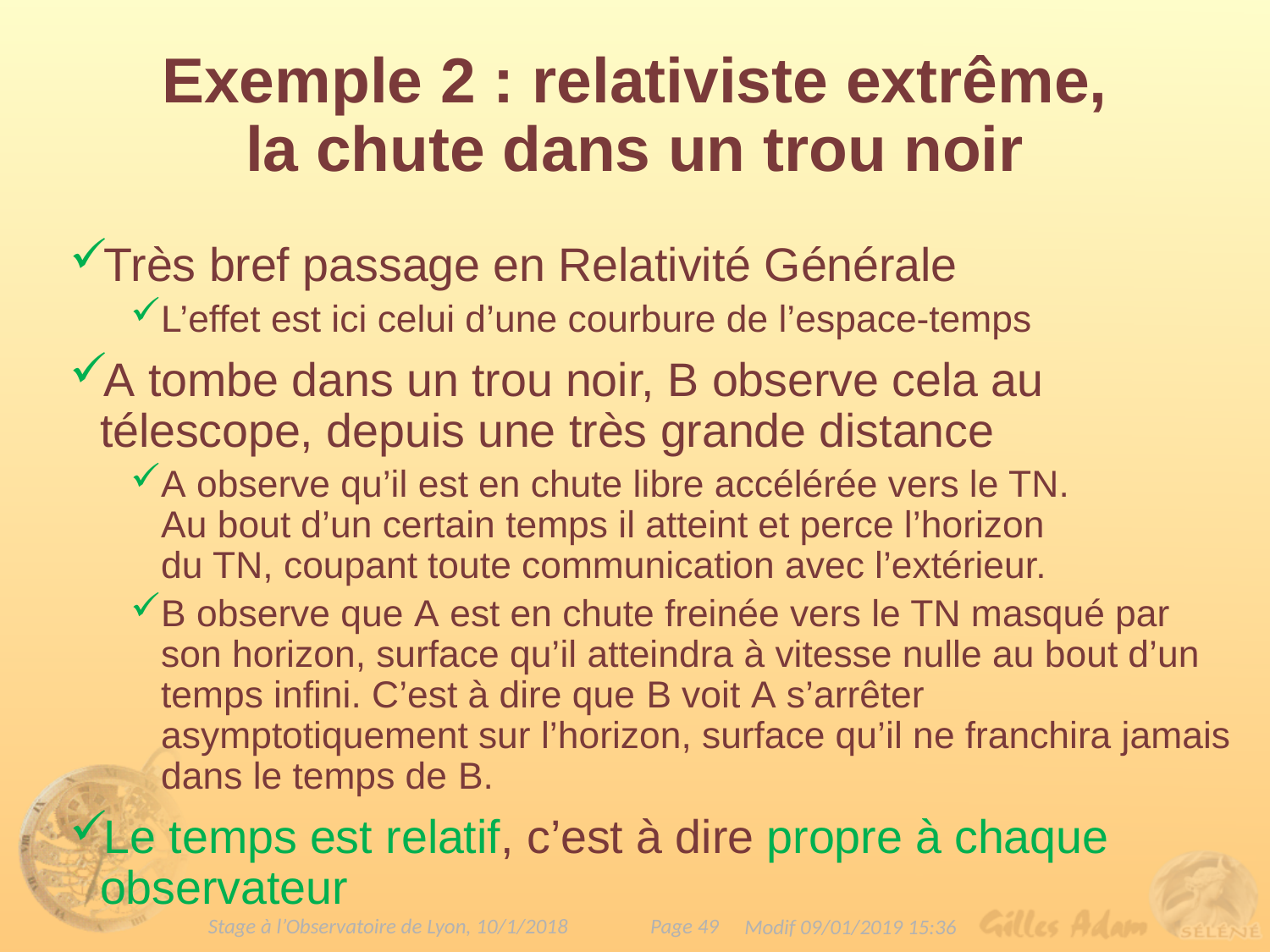

# Exemple 2 : relativiste extrême, la chute dans un trou noir
Très bref passage en Relativité Générale
L’effet est ici celui d’une courbure de l’espace-temps
A tombe dans un trou noir, B observe cela au télescope, depuis une très grande distance
A observe qu’il est en chute libre accélérée vers le TN.
Au bout d’un certain temps il atteint et perce l’horizon
du TN, coupant toute communication avec l’extérieur.
B observe que A est en chute freinée vers le TN masqué par son horizon, surface qu’il atteindra à vitesse nulle au bout d’un temps infini. C’est à dire que B voit A s’arrêter asymptotiquement sur l’horizon, surface qu’il ne franchira jamais dans le temps de B.
Le temps est relatif, c’est à dire propre à chaque observateur
Page 49
Stage à l’Observatoire de Lyon, 10/1/2018
Modif 09/01/2019 15:36